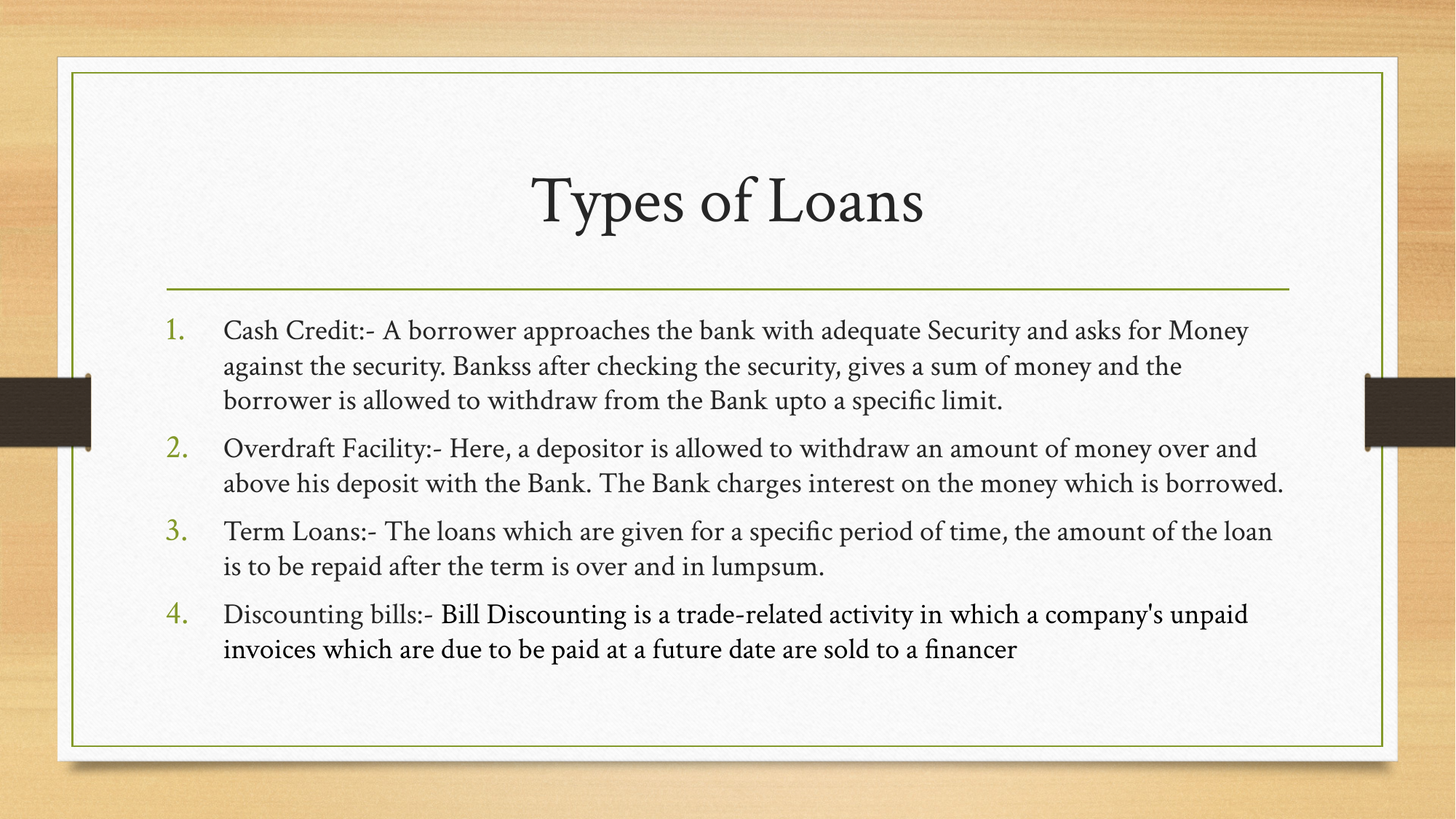

# Types of Loans
Cash Credit:- A borrower approaches the bank with adequate Security and asks for Money against the security. Bankss after checking the security, gives a sum of money and the borrower is allowed to withdraw from the Bank upto a specific limit.
Overdraft Facility:- Here, a depositor is allowed to withdraw an amount of money over and above his deposit with the Bank. The Bank charges interest on the money which is borrowed.
Term Loans:- The loans which are given for a specific period of time, the amount of the loan is to be repaid after the term is over and in lumpsum.
Discounting bills:- Bill Discounting is a trade-related activity in which a company's unpaid invoices which are due to be paid at a future date are sold to a financer